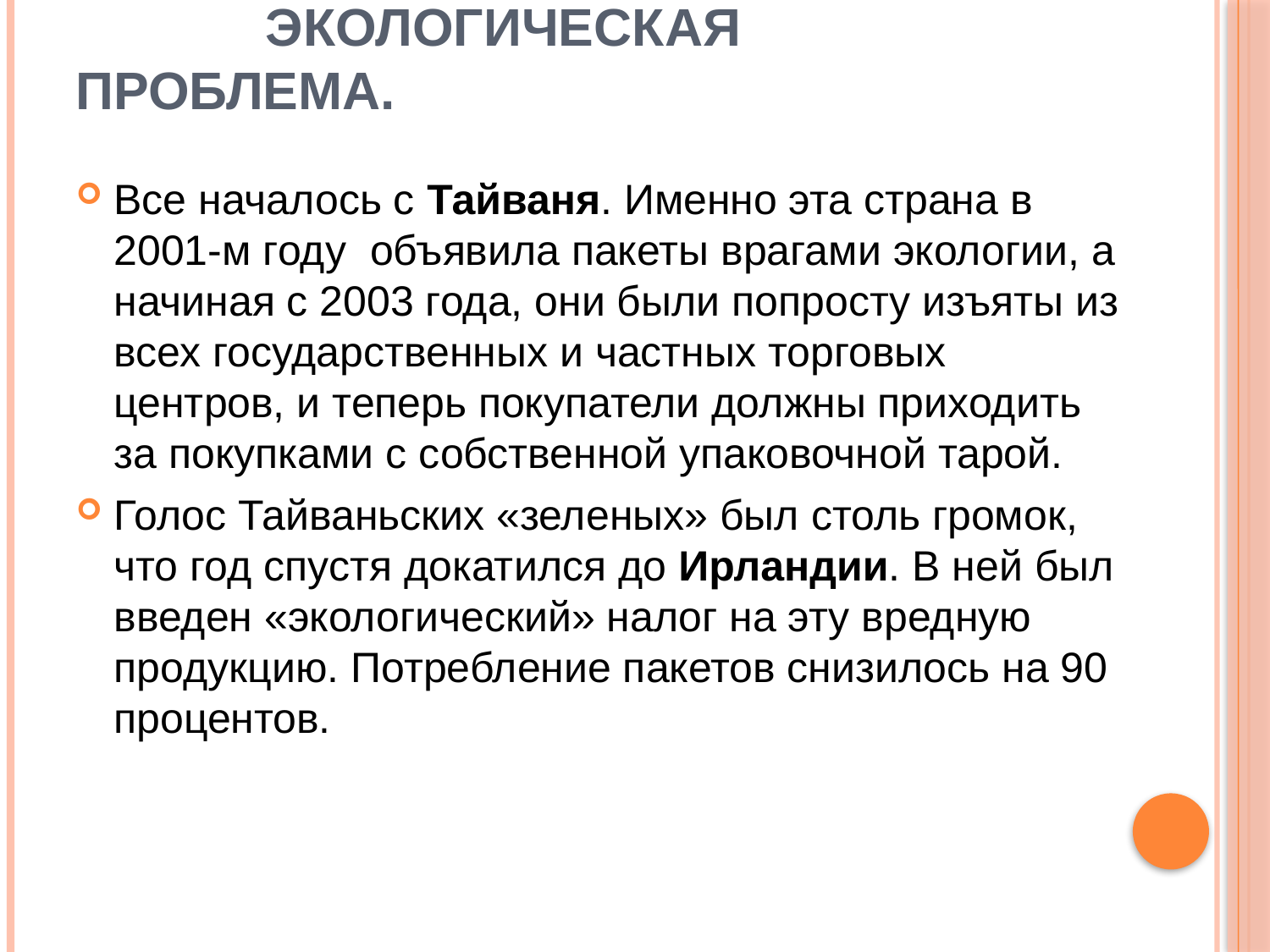

# Экологическая  проблема.
Все началось с Тайваня. Именно эта страна в 2001-м году  объявила пакеты врагами экологии, а начиная с 2003 года, они были попросту изъяты из всех государственных и частных торговых центров, и теперь покупатели должны приходить за покупками с собственной упаковочной тарой.
Голос Тайваньских «зеленых» был столь громок, что год спустя докатился до Ирландии. В ней был введен «экологический» налог на эту вредную продукцию. Потребление пакетов снизилось на 90 процентов.